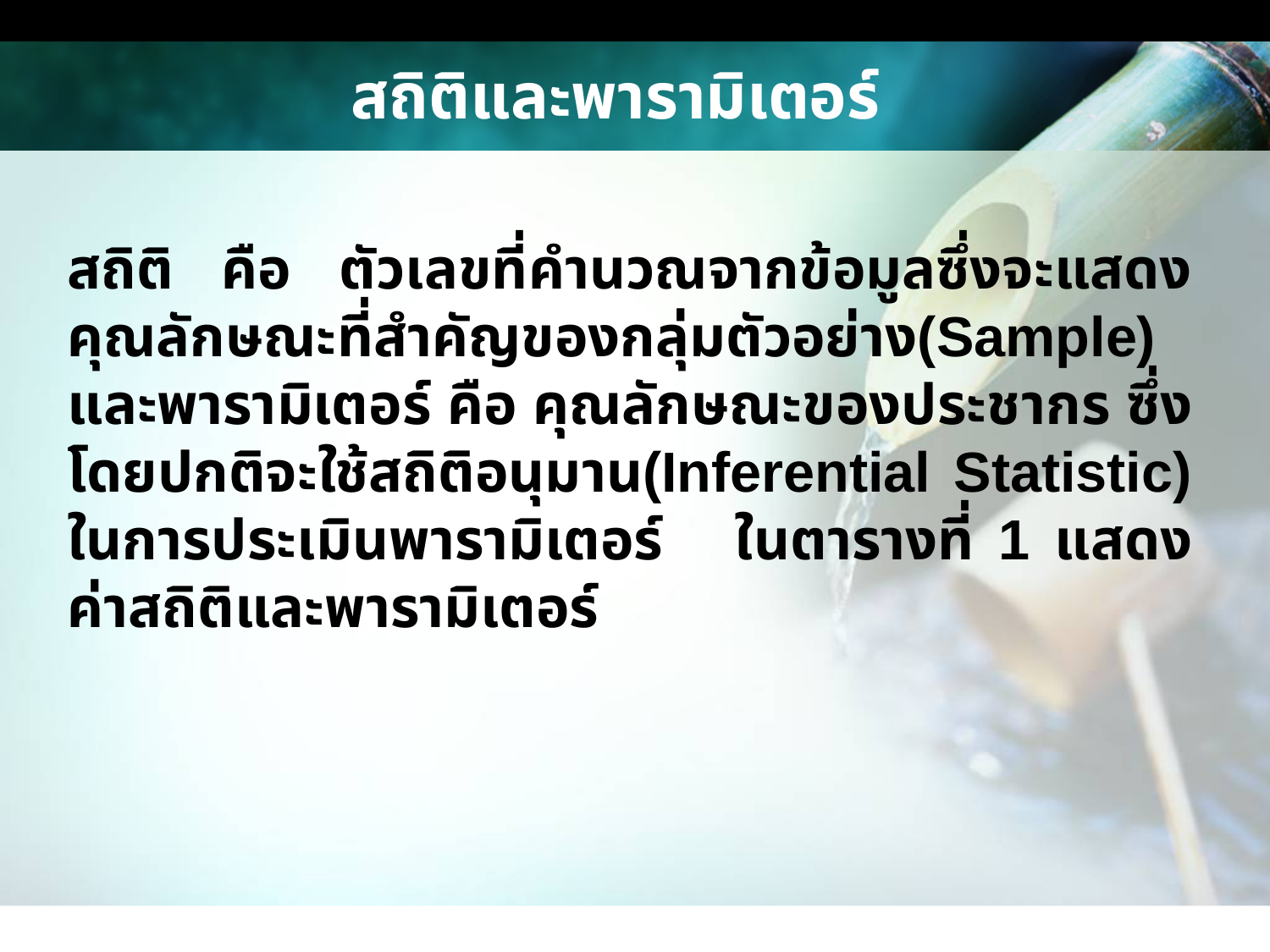

# สถิติและพารามิเตอร์

สถิติ คือ ตัวเลขที่คำนวณจากข้อมูลซึ่งจะแสดงคุณลักษณะที่สำคัญของกลุ่มตัวอย่าง(Sample) และพารามิเตอร์ คือ คุณลักษณะของประชากร ซึ่งโดยปกติจะใช้สถิติอนุมาน(Inferential Statistic) ในการประเมินพารามิเตอร์   ในตารางที่ 1 แสดงค่าสถิติและพารามิเตอร์

www.themegallery.com